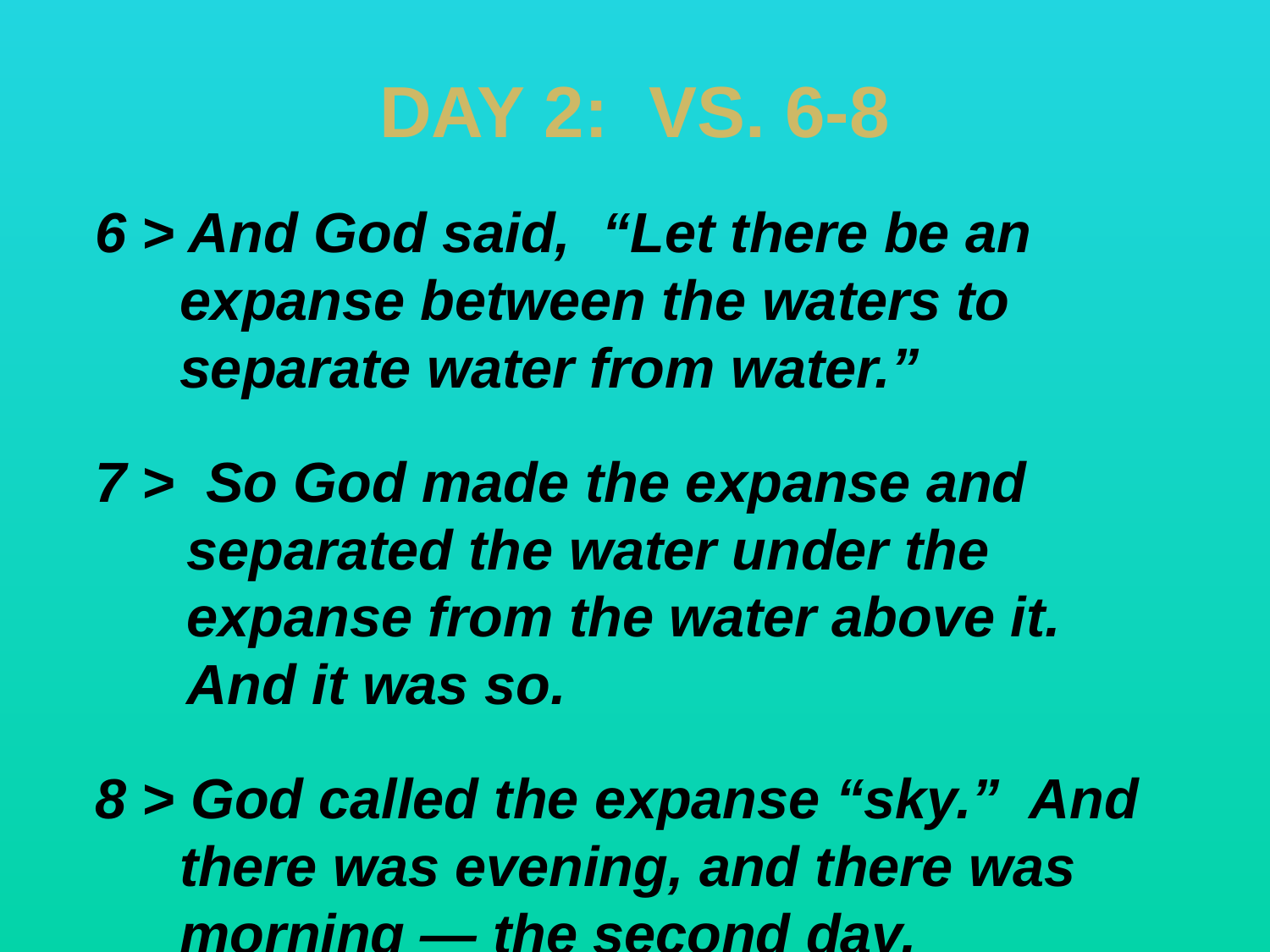

# DAY 2:  vs. 6-8
6 > And God said,  “Let there be an expanse between the waters to separate water from water.”

7 >  So God made the expanse and separated the water under the expanse from the water above it.   And it was so.

8 > God called the expanse “sky.”  And there was evening, and there was morning — the second day.